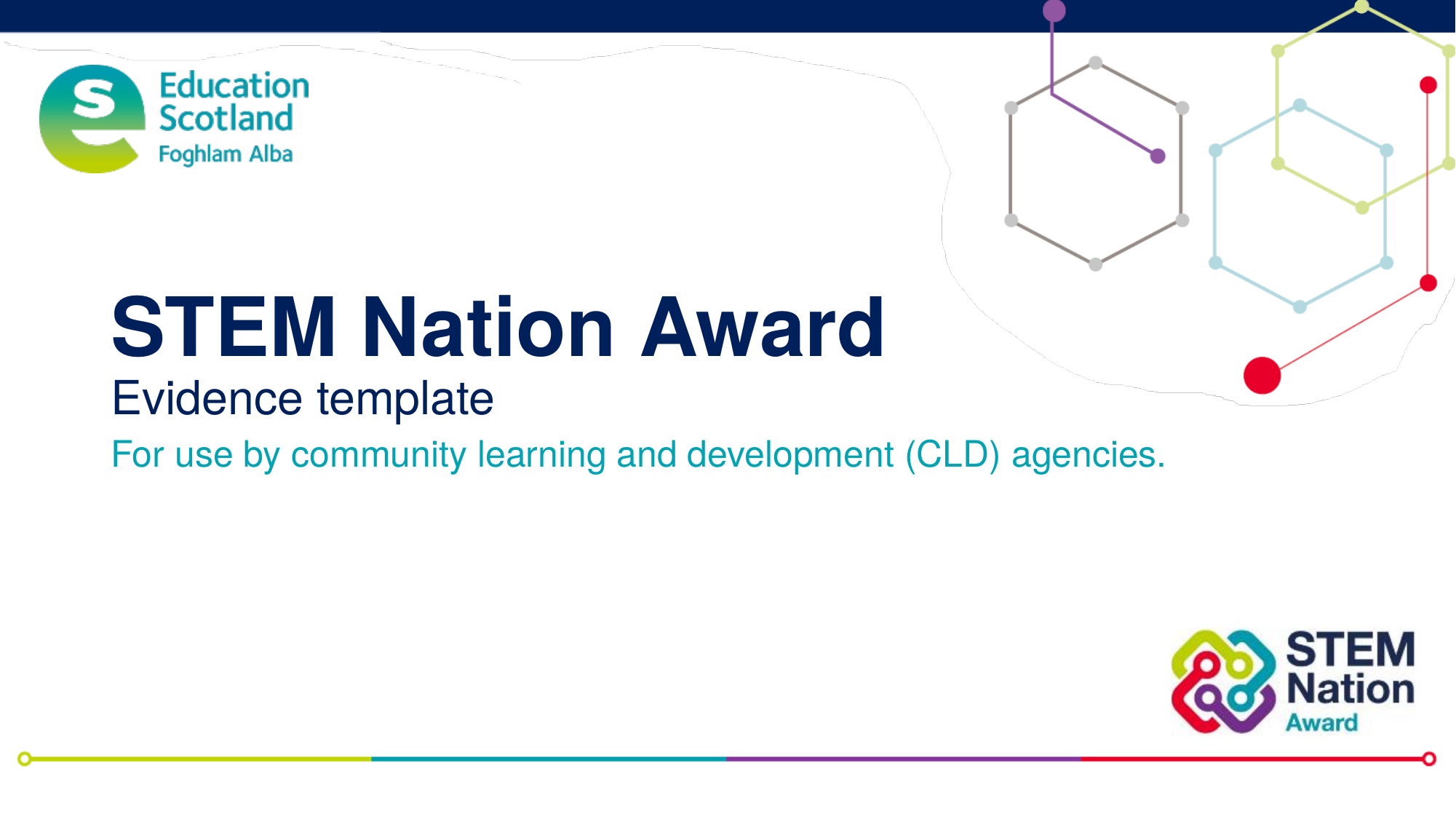

# STEM Nation Award Evidence template
For use by community learning and development (CLD) agencies.